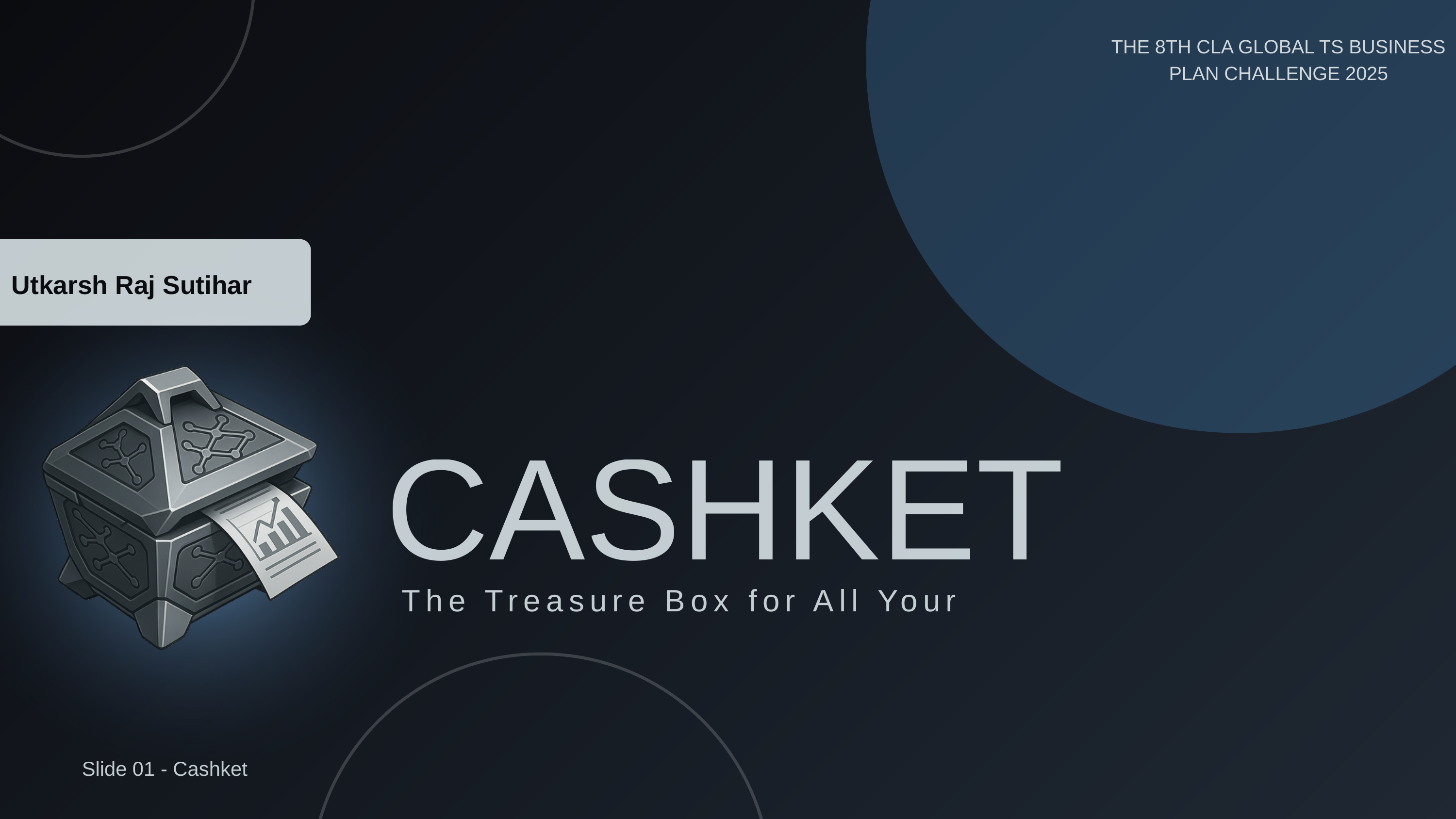

THE 8TH CLA GLOBAL TS BUSINESS PLAN CHALLENGE 2025

Utkarsh Raj Sutihar

CASHKET
The Treasure Box for All Your Cash Flow

Slide 01 - Cashket